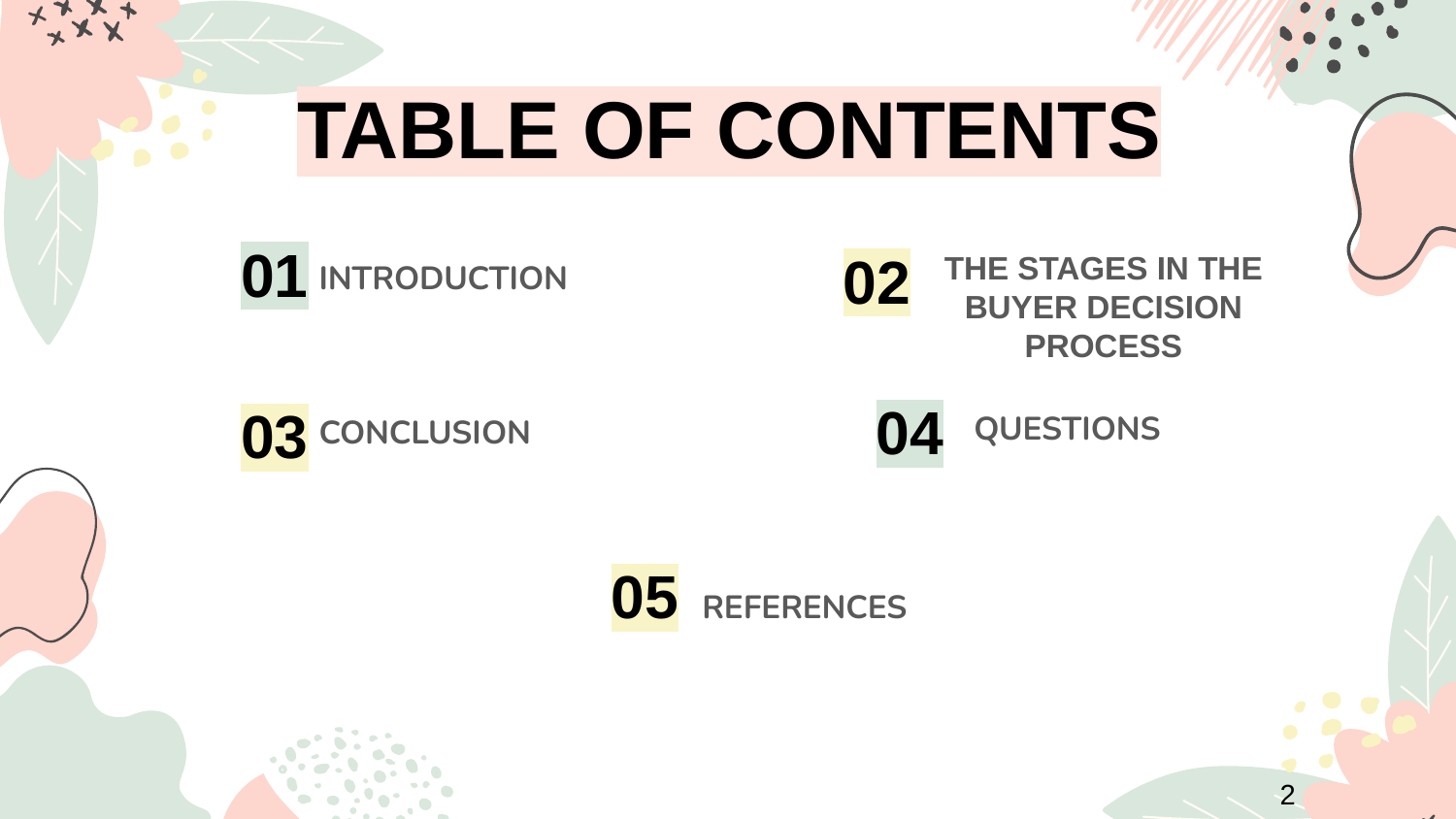

# TABLE OF CONTENTS

01
02
THE STAGES IN THE BUYER DECISION PROCESS
INTRODUCTION

04
QUESTIONS
CONCLUSION
03
05
REFERENCES

2